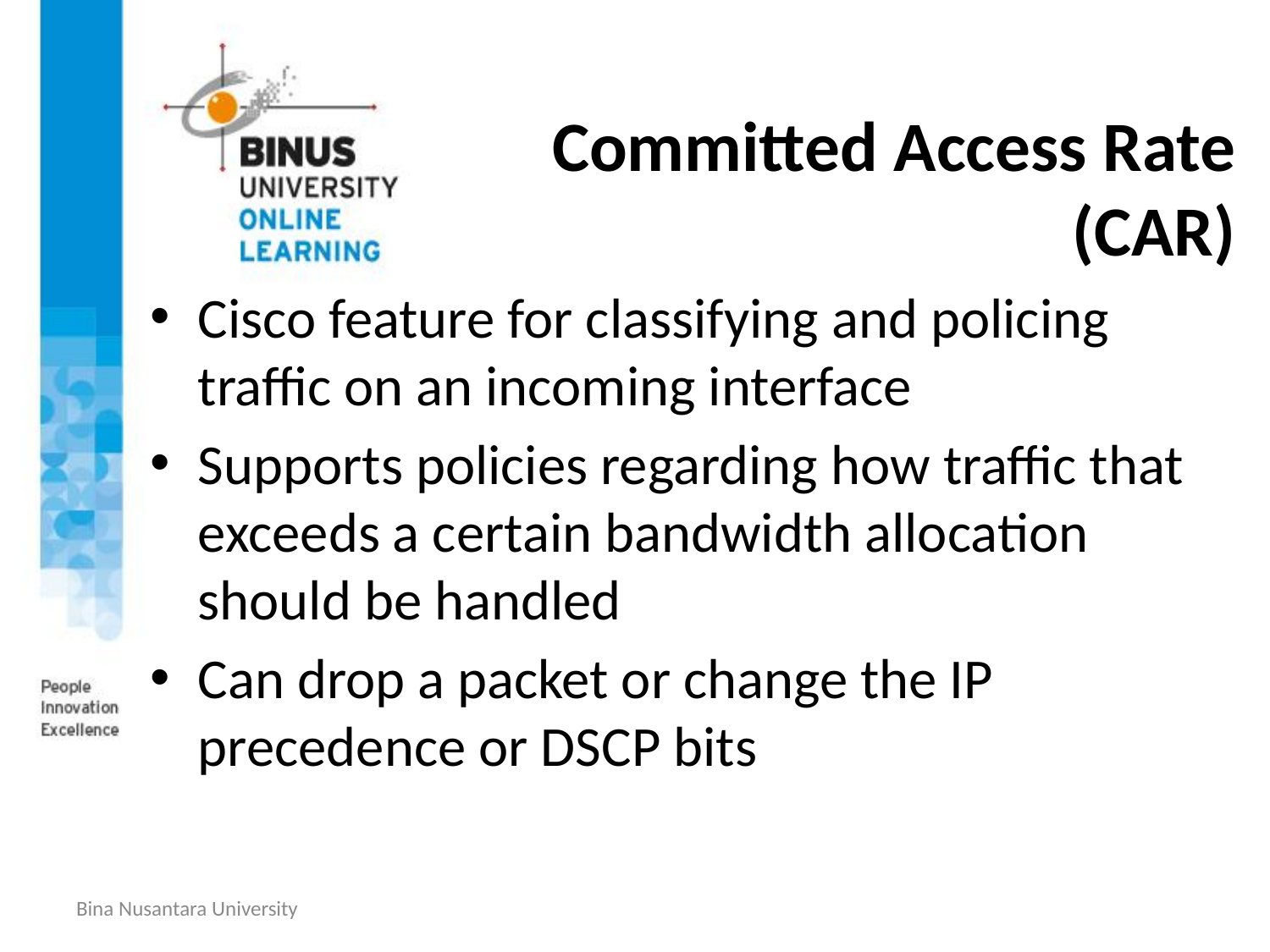

# Committed Access Rate (CAR)
Cisco feature for classifying and policing traffic on an incoming interface
Supports policies regarding how traffic that exceeds a certain bandwidth allocation should be handled
Can drop a packet or change the IP precedence or DSCP bits
Bina Nusantara University